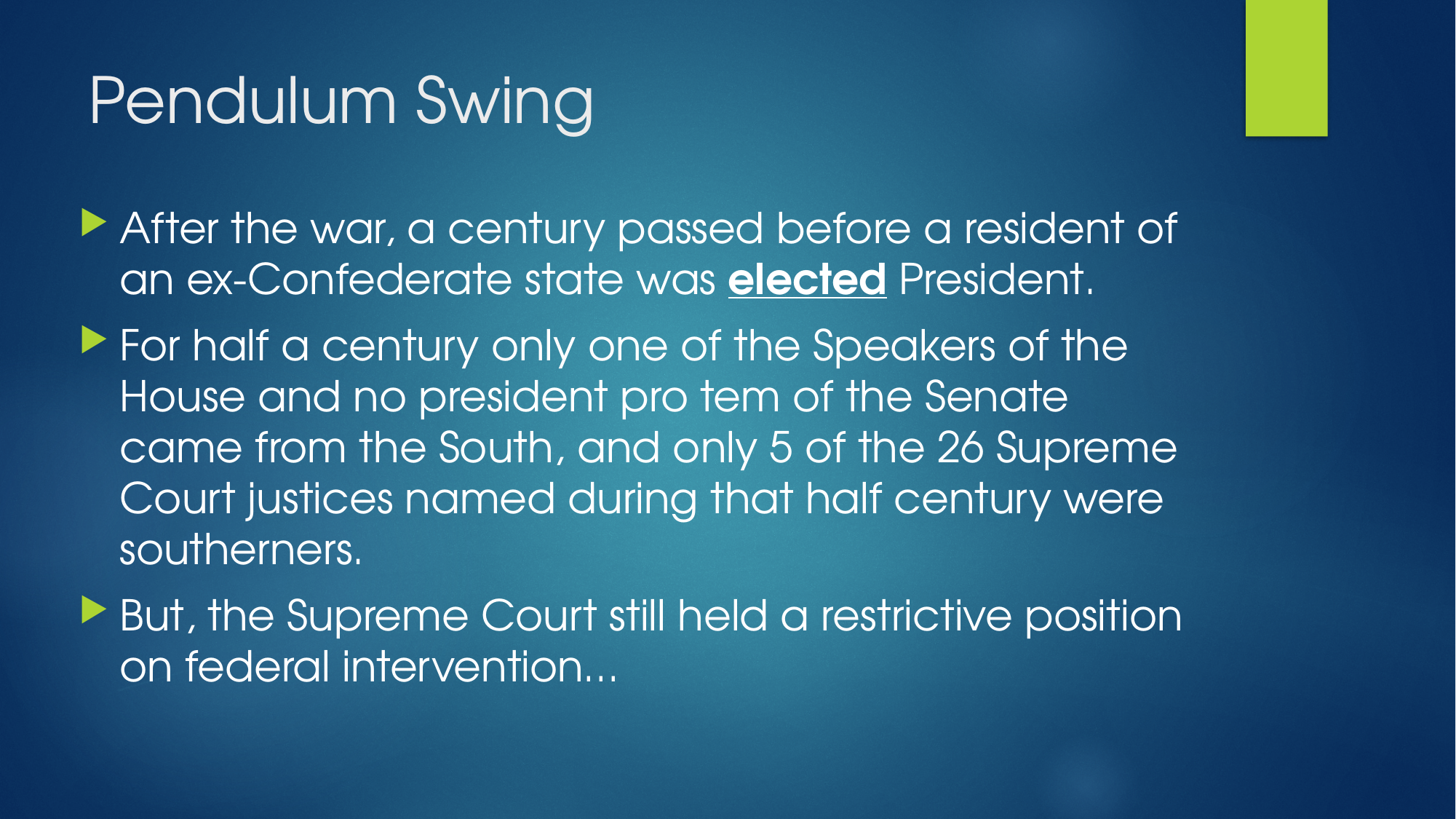

# Pendulum Swing
After the war, a century passed before a resident of an ex-Confederate state was elected President.
For half a century only one of the Speakers of the House and no president pro tem of the Senate came from the South, and only 5 of the 26 Supreme Court justices named during that half century were southerners.
But, the Supreme Court still held a restrictive position on federal intervention…